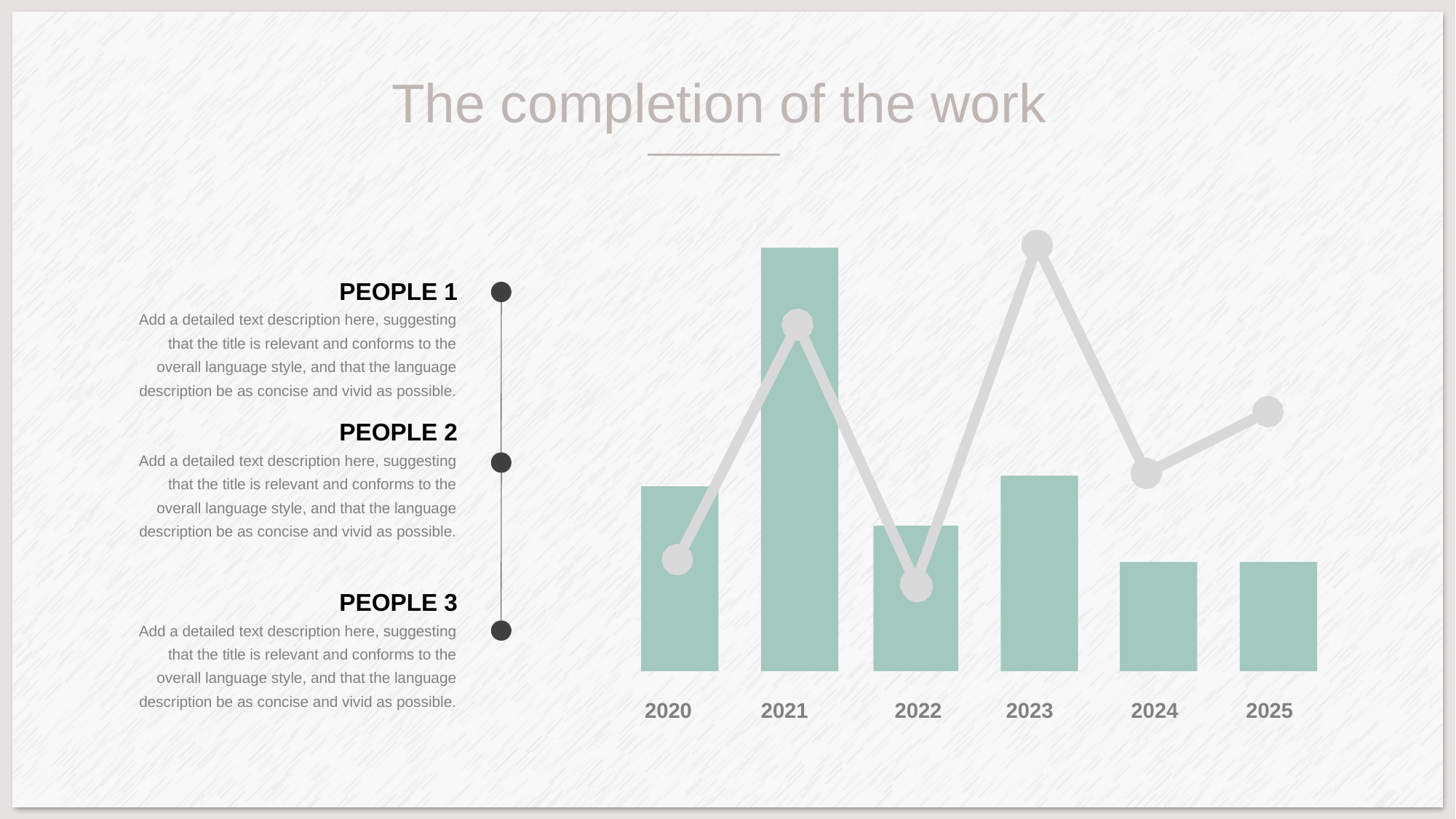

The completion of the work

PEOPLE 1

Add a detailed text description here, suggesting that the title is relevant and conforms to the overall language style, and that the language description be as concise and vivid as possible.
PEOPLE 2
Add a detailed text description here, suggesting that the title is relevant and conforms to the overall language style, and that the language description be as concise and vivid as possible.

PEOPLE 3
Add a detailed text description here, suggesting that the title is relevant and conforms to the overall language style, and that the language description be as concise and vivid as possible.
2020
2021
2022
2023
2024
2025